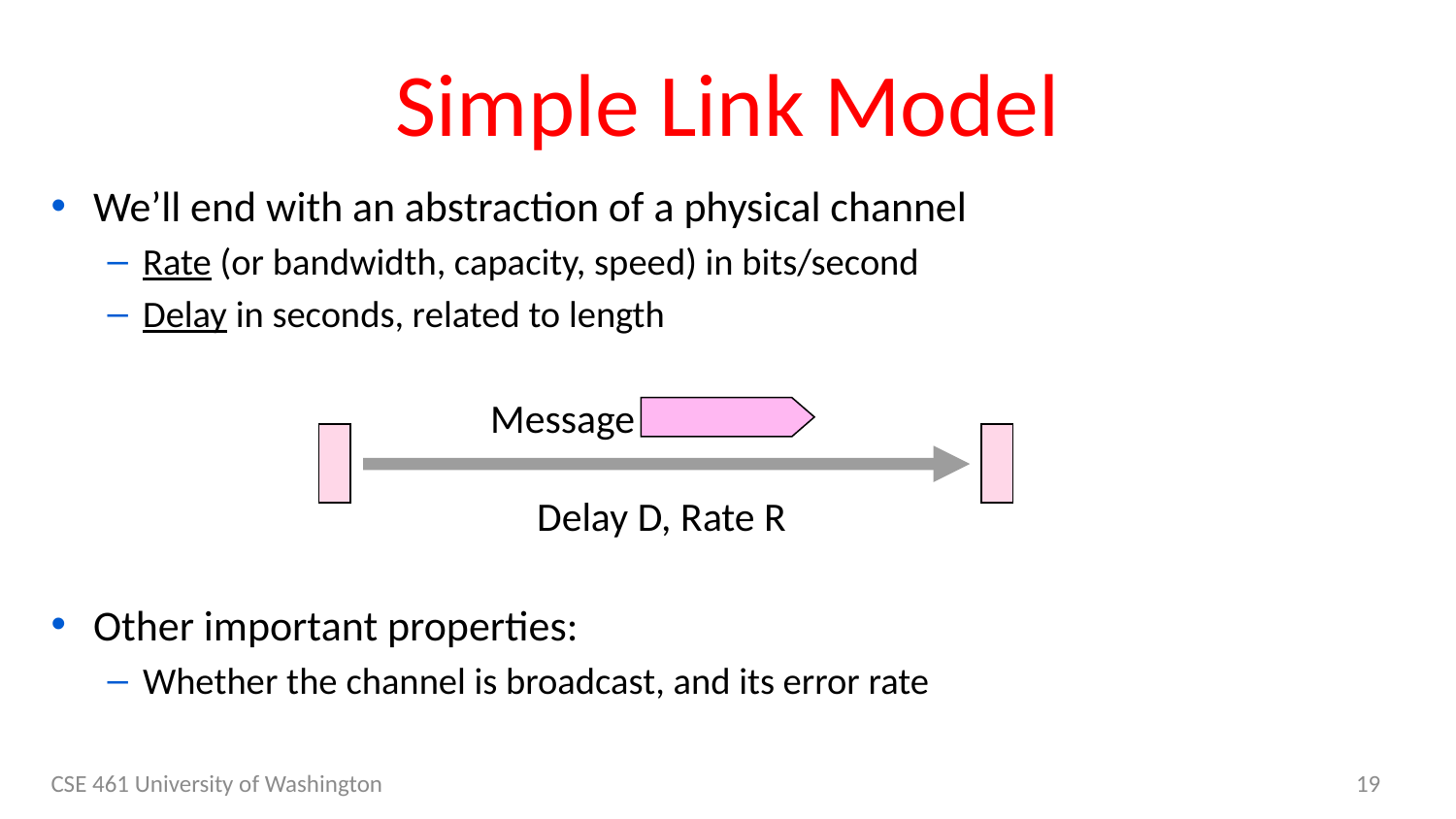

# Simple Link Model
We’ll end with an abstraction of a physical channel
Rate (or bandwidth, capacity, speed) in bits/second
Delay in seconds, related to length

Other important properties:
Whether the channel is broadcast, and its error rate
Message

Delay D, Rate R
CSE 461 University of Washington
19